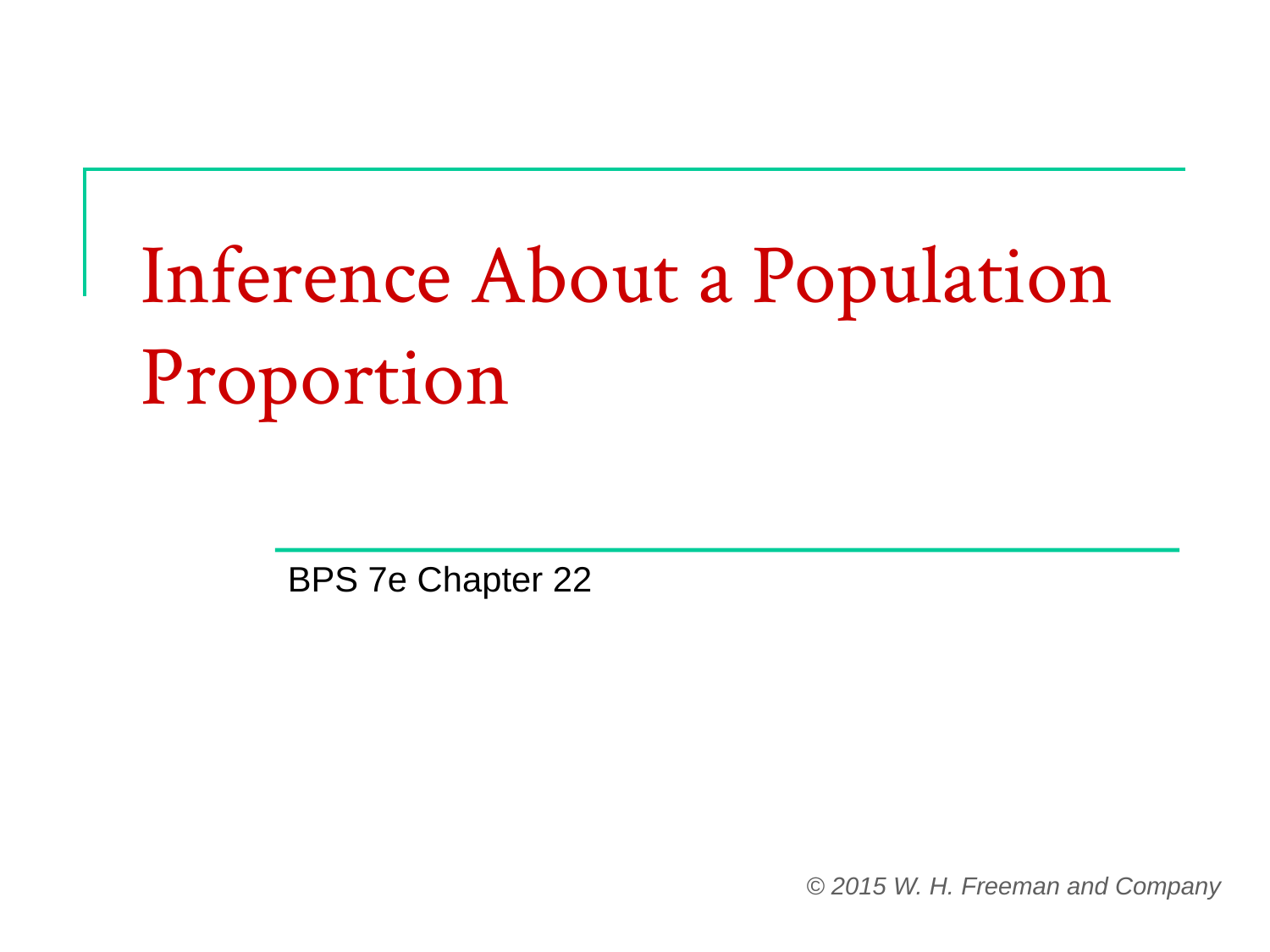

# Inference About a Population Proportion
BPS 7e Chapter 22
© 2015 W. H. Freeman and Company